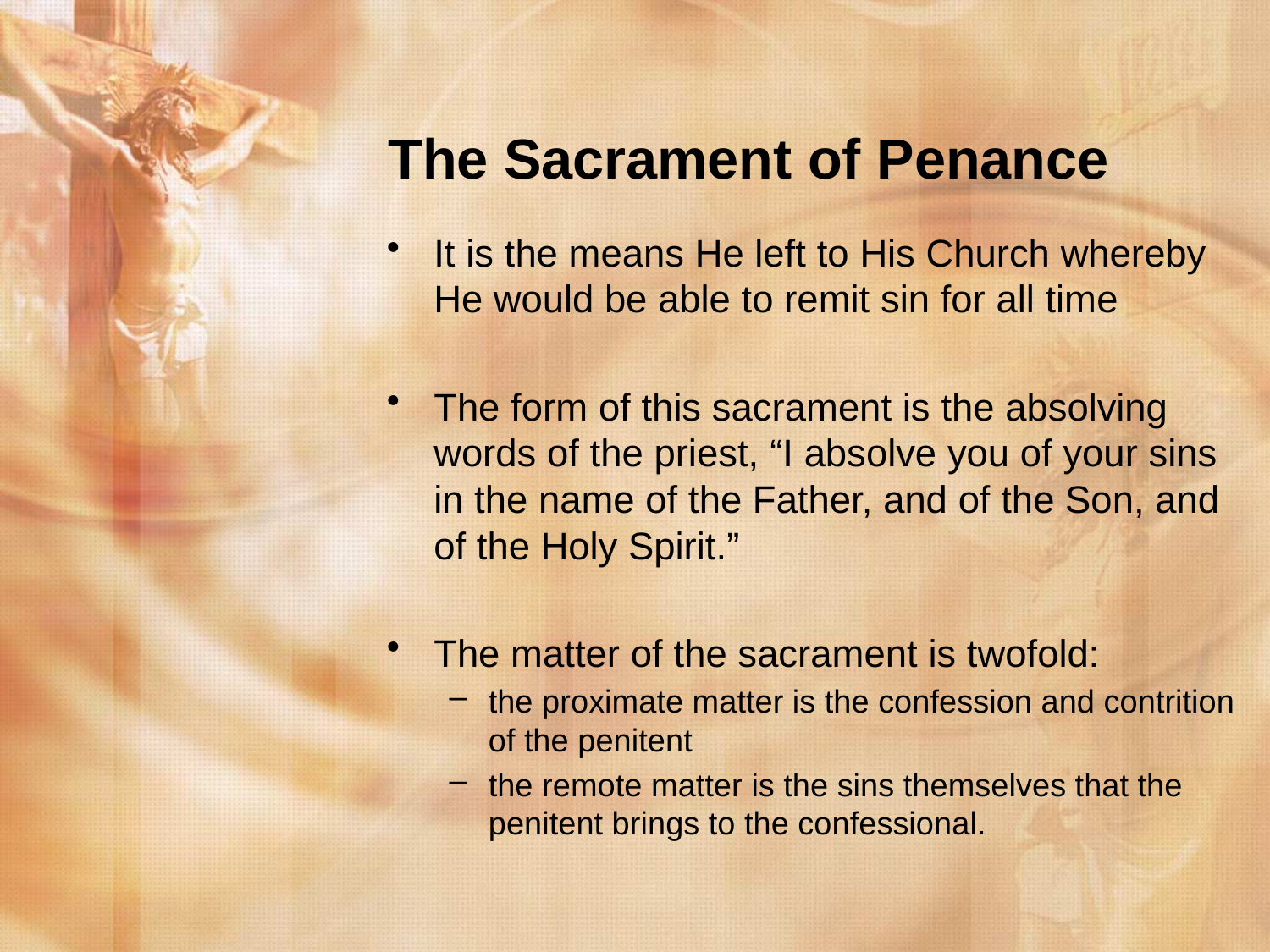

# The Sacrament of Penance
It is the means He left to His Church whereby He would be able to remit sin for all time

The form of this sacrament is the absolving words of the priest, “I absolve you of your sins in the name of the Father, and of the Son, and of the Holy Spirit.”

The matter of the sacrament is twofold:
the proximate matter is the confession and contrition of the penitent
the remote matter is the sins themselves that the penitent brings to the confessional.